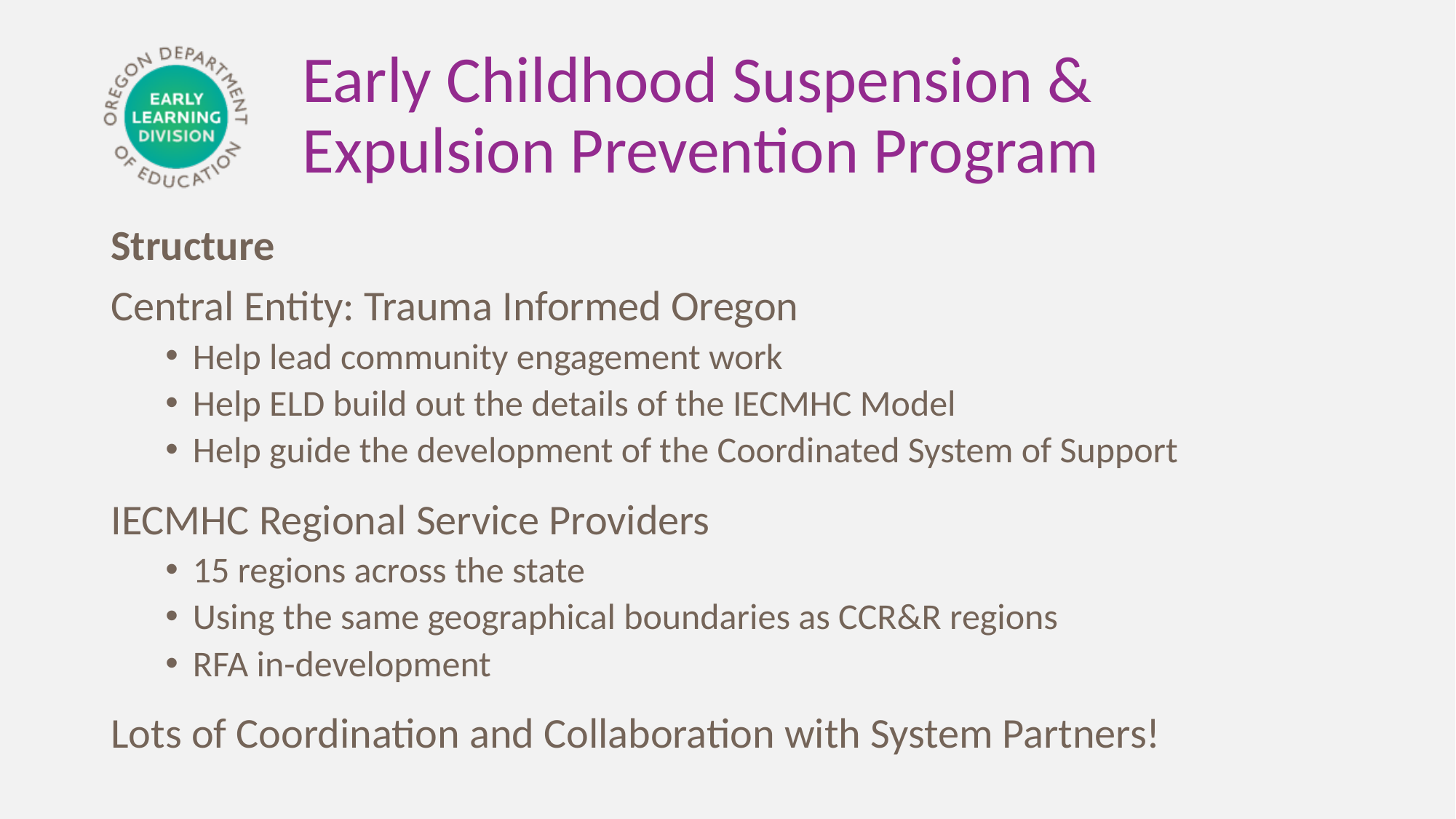

# Early Childhood Suspension & Expulsion Prevention Program
Structure
Central Entity: Trauma Informed Oregon
Help lead community engagement work
Help ELD build out the details of the IECMHC Model
Help guide the development of the Coordinated System of Support
IECMHC Regional Service Providers
15 regions across the state
Using the same geographical boundaries as CCR&R regions
RFA in-development
Lots of Coordination and Collaboration with System Partners!